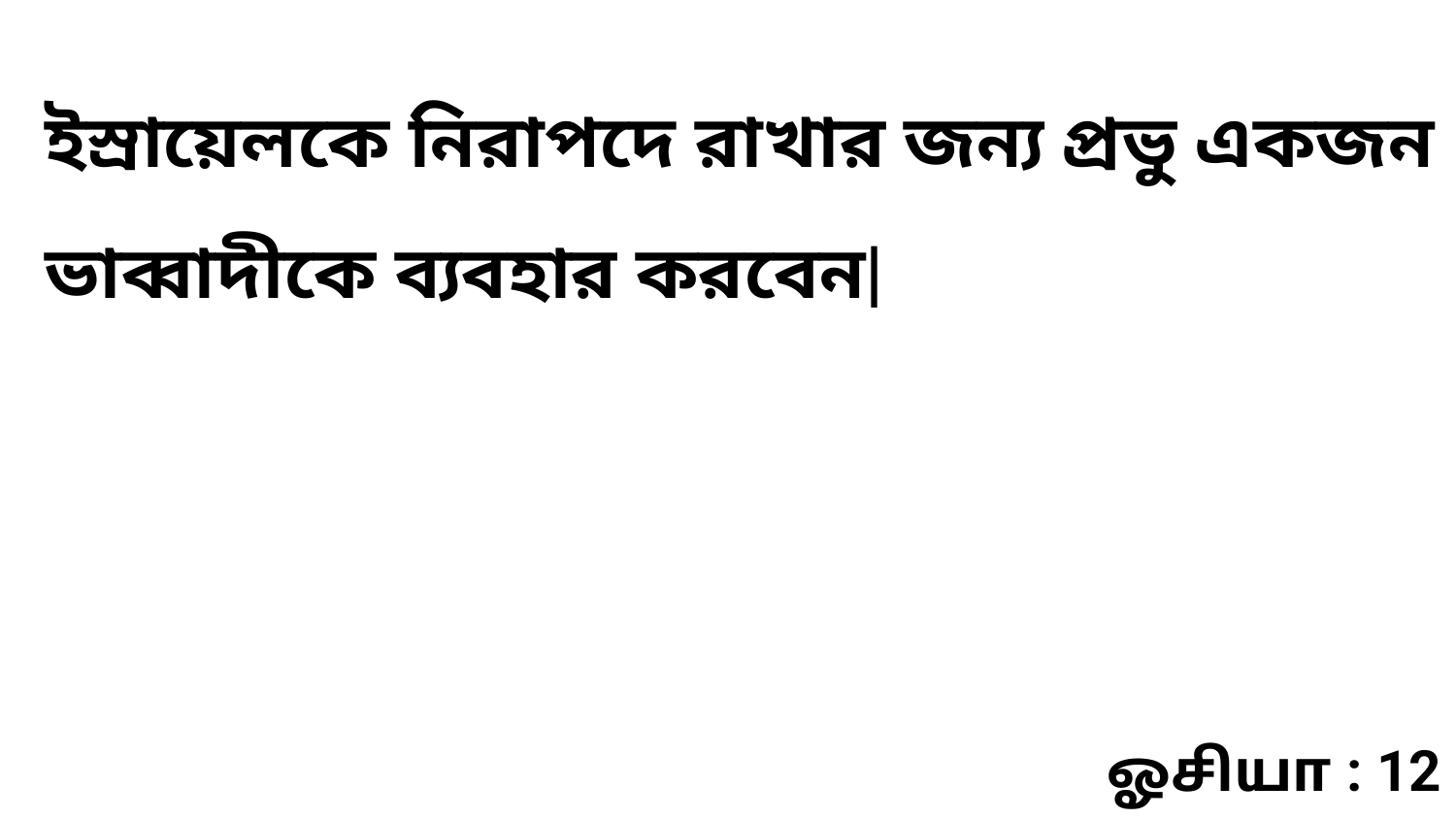

ইস্রায়েলকে নিরাপদে রাখার জন্য প্রভু একজন ভাব্বাদীকে ব্যবহার করবেন|
ஓசியா : 12